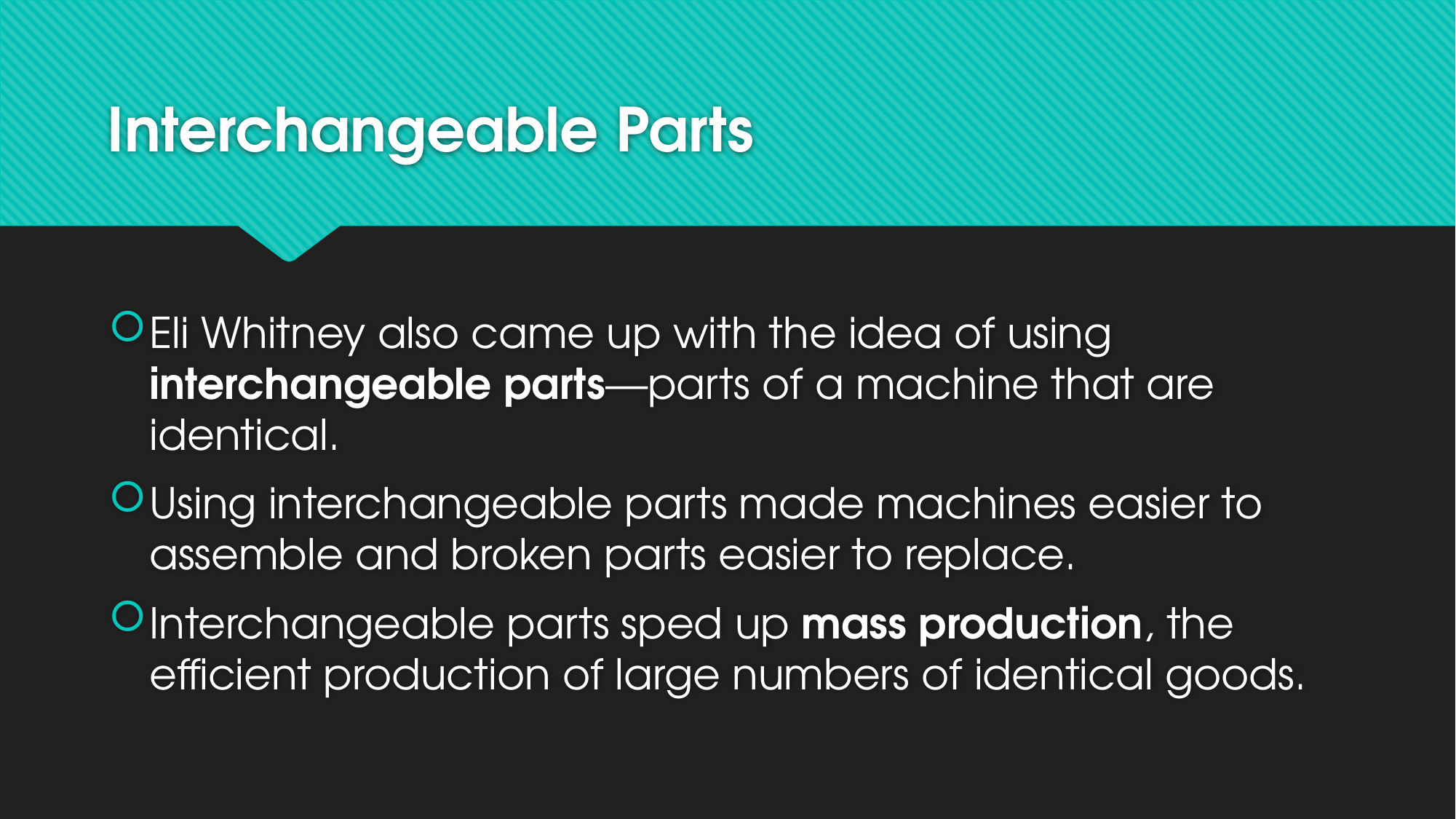

# Interchangeable Parts
Eli Whitney also came up with the idea of using interchangeable parts—parts of a machine that are identical.
Using interchangeable parts made machines easier to assemble and broken parts easier to replace.
Interchangeable parts sped up mass production, the efficient production of large numbers of identical goods.